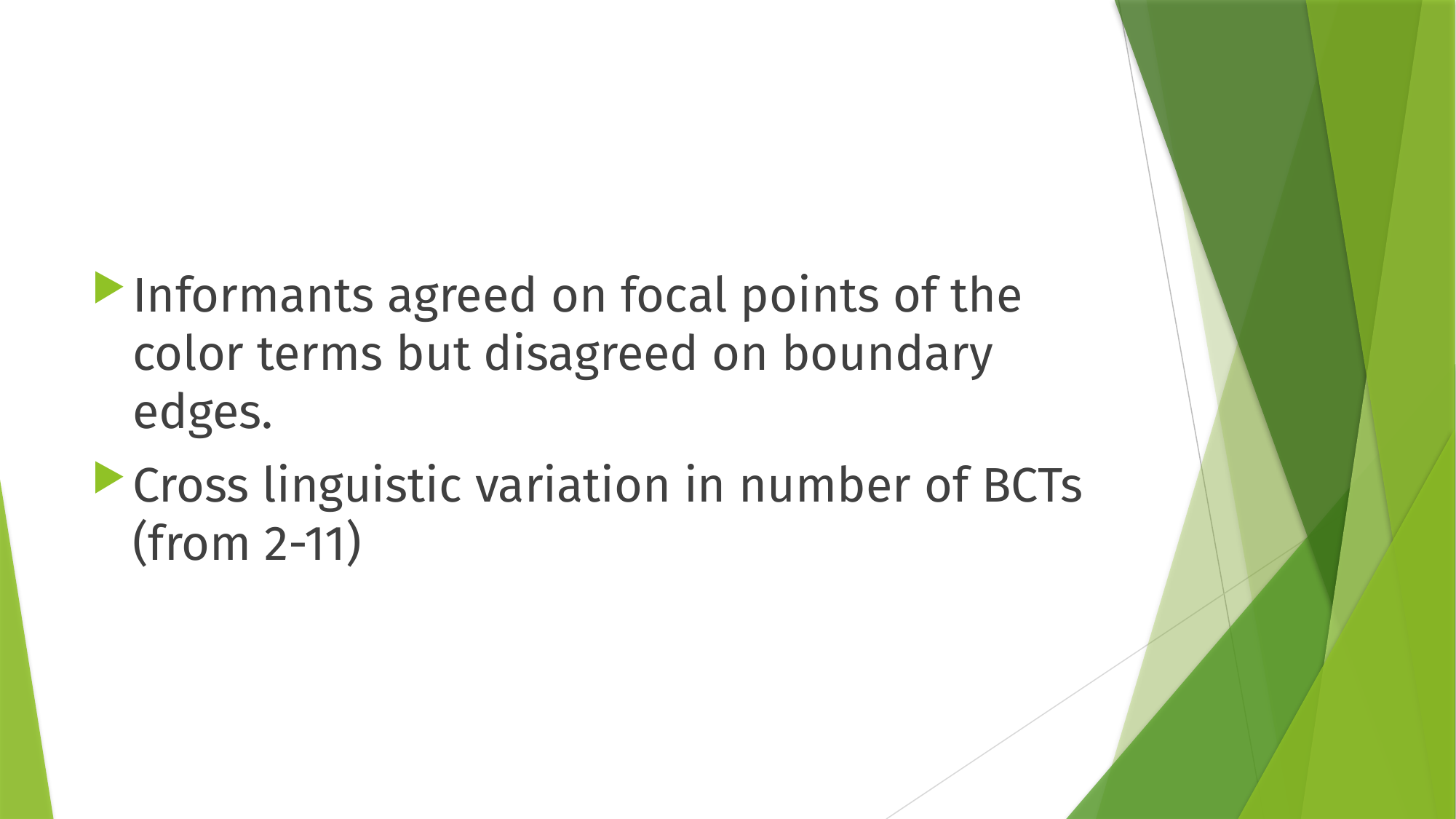

#
Informants agreed on focal points of the color terms but disagreed on boundary edges.
Cross linguistic variation in number of BCTs (from 2-11)